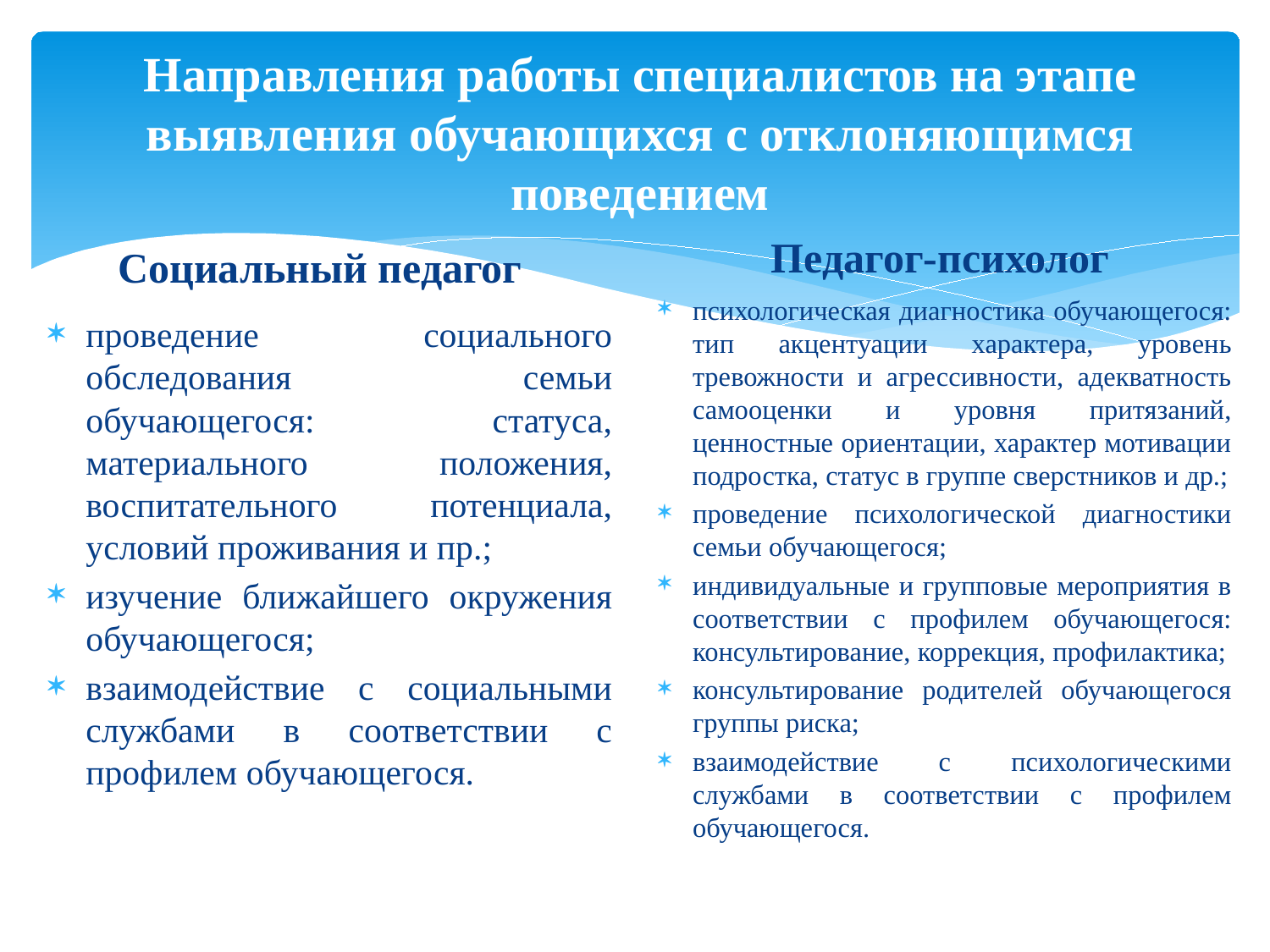

# Направления работы специалистов на этапе выявления обучающихся с отклоняющимся поведением
Социальный педагог
Педагог-психолог
психологическая диагностика обучающегося: тип акцентуации характера, уровень тревожности и агрессивности, адекватность самооценки и уровня притязаний, ценностные ориентации, характер мотивации подростка, статус в группе сверстников и др.;
проведение психологической диагностики семьи обучающегося;
индивидуальные и групповые мероприятия в соответствии с профилем обучающегося: консультирование, коррекция, профилактика;
консультирование родителей обучающегося группы риска;
взаимодействие с психологическими службами в соответствии с профилем обучающегося.

проведение социального обследования семьи обучающегося: статуса, материального положения, воспитательного потенциала, условий проживания и пр.;
изучение ближайшего окружения обучающегося;
взаимодействие с социальными службами в соответствии с профилем обучающегося.